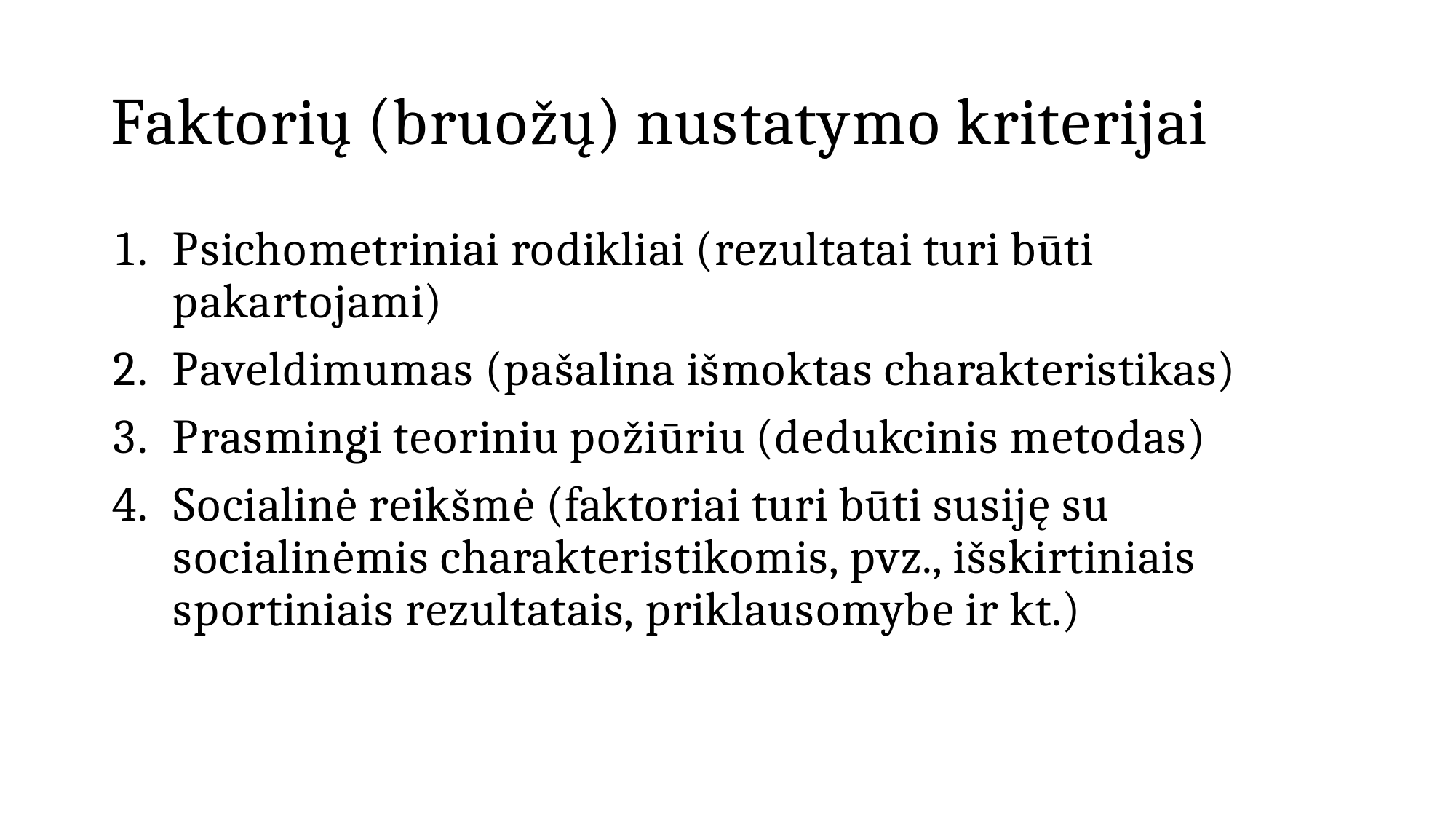

# Faktorių (bruožų) nustatymo kriterijai
Psichometriniai rodikliai (rezultatai turi būti pakartojami)
Paveldimumas (pašalina išmoktas charakteristikas)
Prasmingi teoriniu požiūriu (dedukcinis metodas)
Socialinė reikšmė (faktoriai turi būti susiję su socialinėmis charakteristikomis, pvz., išskirtiniais sportiniais rezultatais, priklausomybe ir kt.)